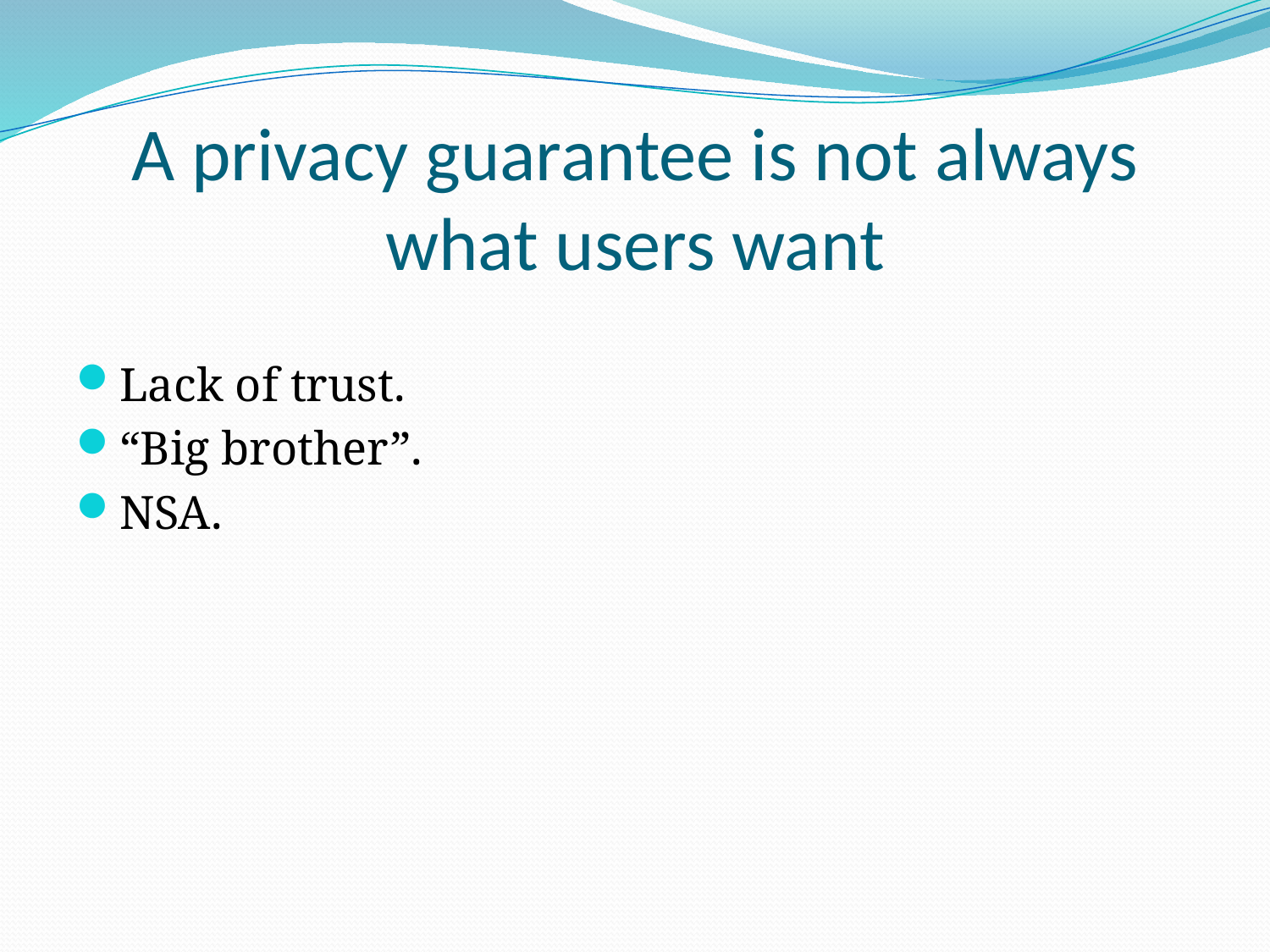

# A privacy guarantee is not always what users want
Lack of trust.
“Big brother”.
NSA.